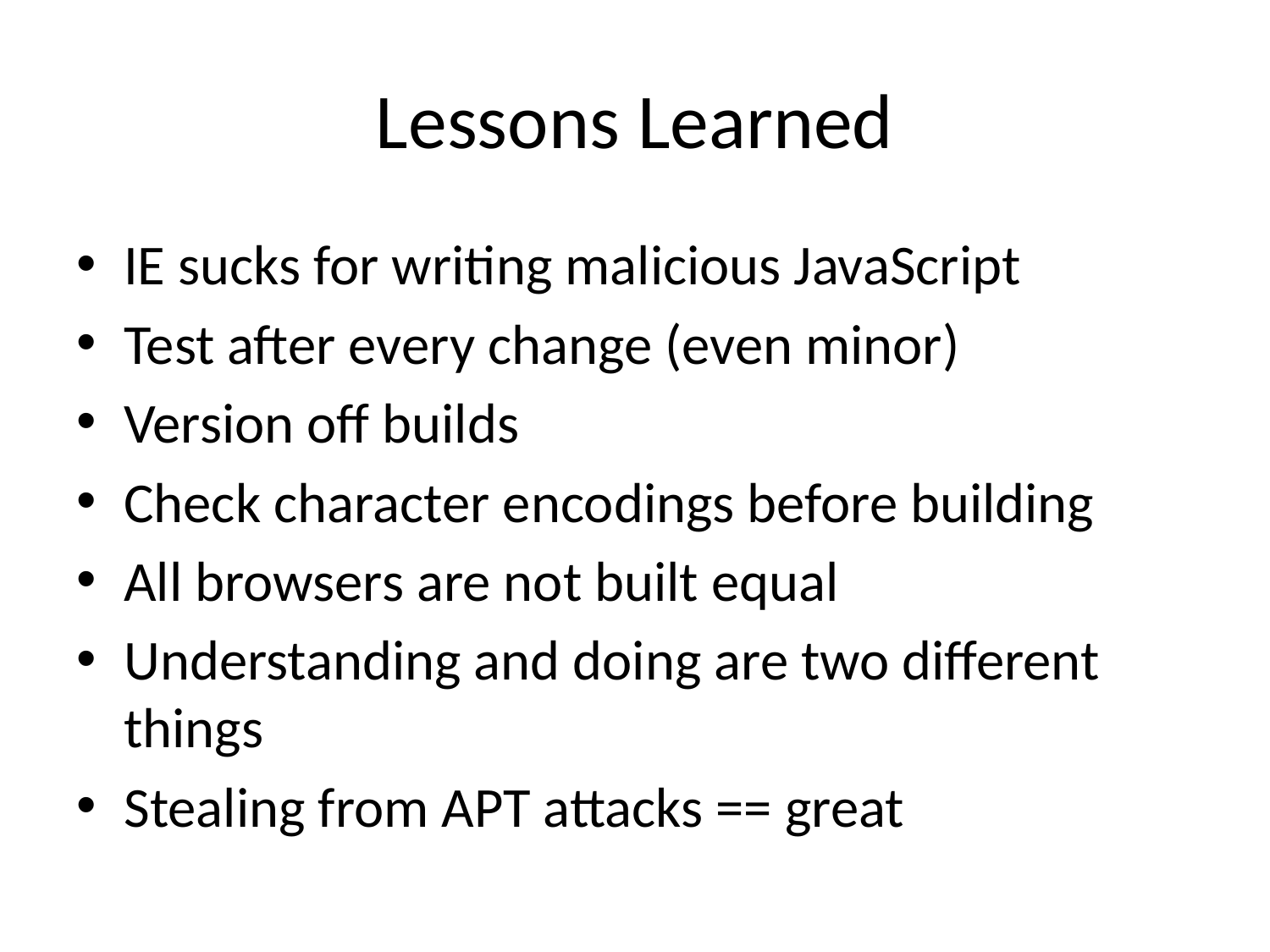

# Lessons Learned
IE sucks for writing malicious JavaScript
Test after every change (even minor)
Version off builds
Check character encodings before building
All browsers are not built equal
Understanding and doing are two different things
Stealing from APT attacks == great